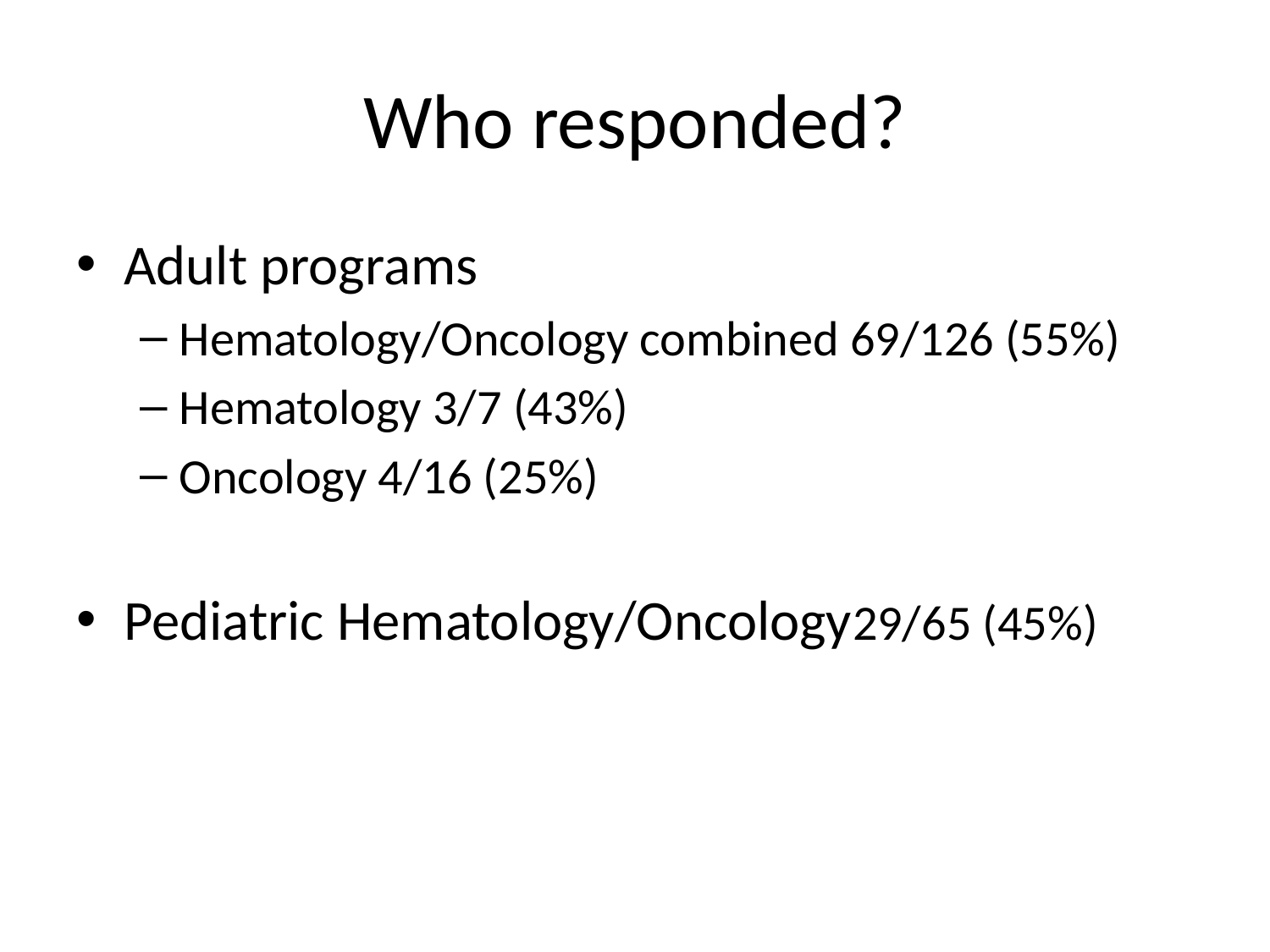

# Who responded?
Adult programs
Hematology/Oncology combined 69/126 (55%)
Hematology 3/7 (43%)
Oncology 4/16 (25%)

Pediatric Hematology/Oncology29/65 (45%)